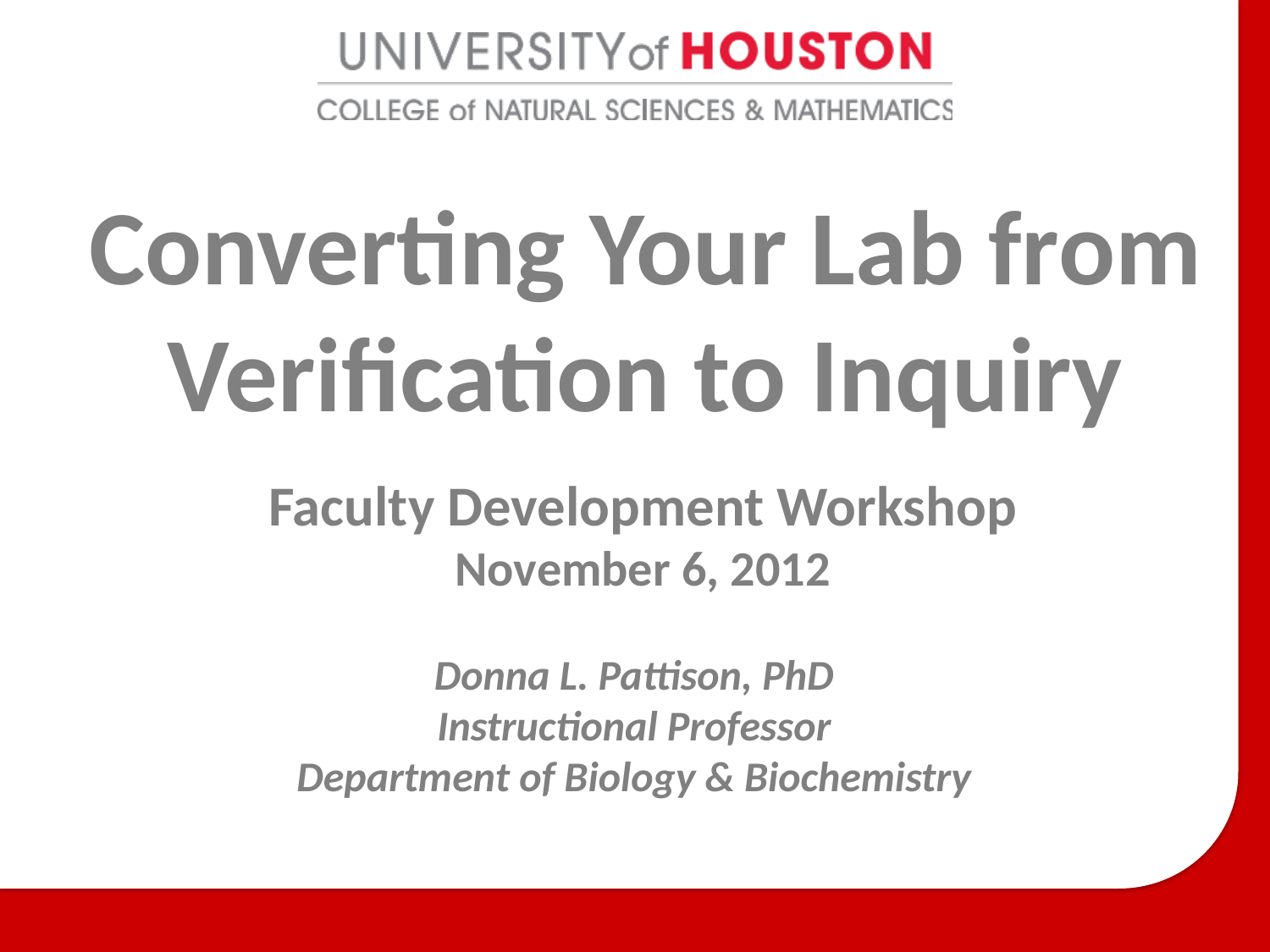

Converting Your Lab from Verification to Inquiry
Faculty Development Workshop
November 6, 2012

Donna L. Pattison, PhD
Instructional Professor
Department of Biology & Biochemistry